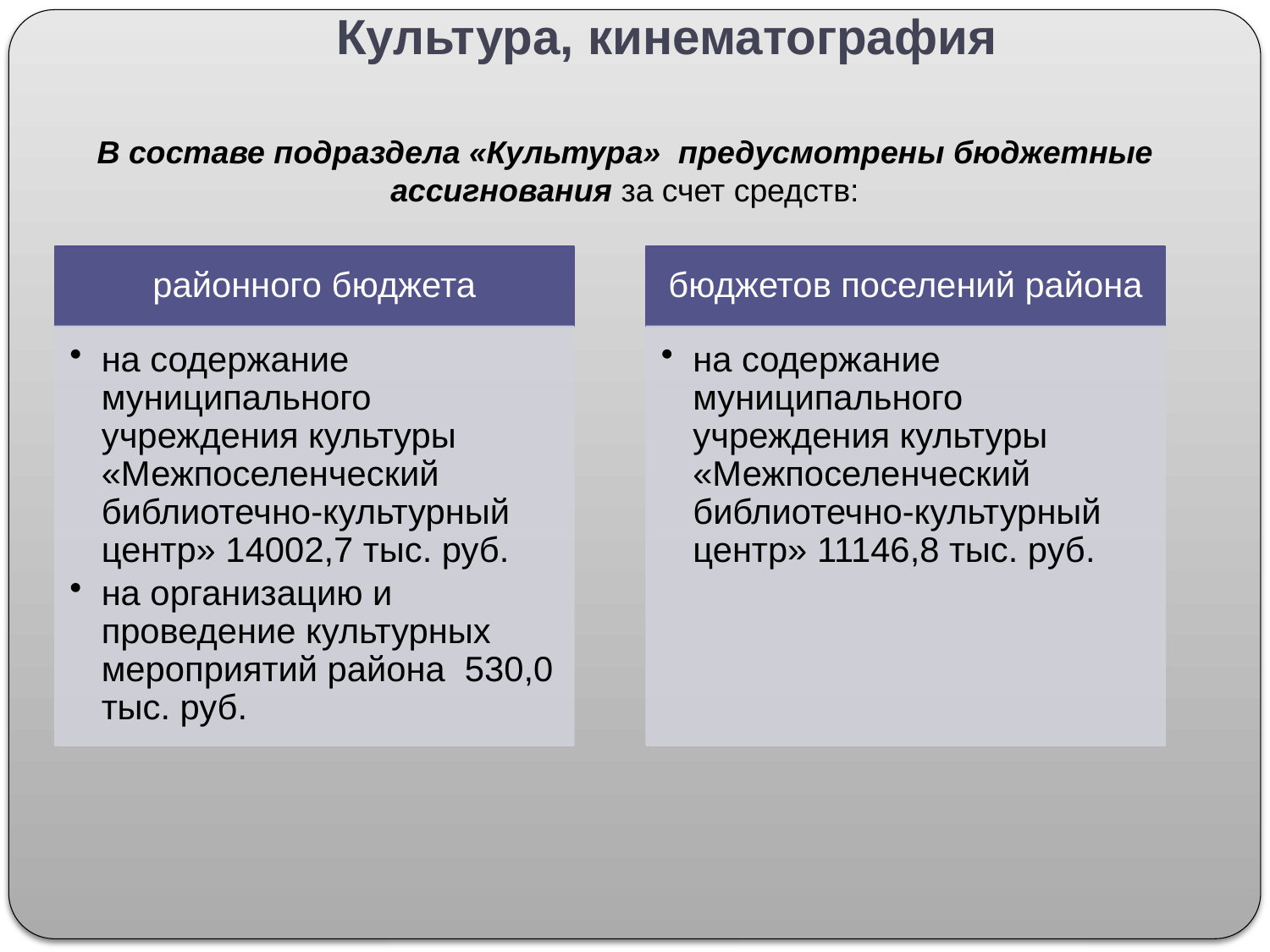

# Культура, кинематография
В составе подраздела «Культура»  предусмотрены бюджетные ассигнования за счет средств:

районного бюджета
на содержание муниципального учреждения культуры «Межпоселенческий библиотечно-культурный центр» 14002,7 тыс. руб.
на организацию и проведение культурных мероприятий района  530,0 тыс. руб.
бюджетов поселений района
на содержание муниципального учреждения культуры «Межпоселенческий библиотечно-культурный центр» 11146,8 тыс. руб.